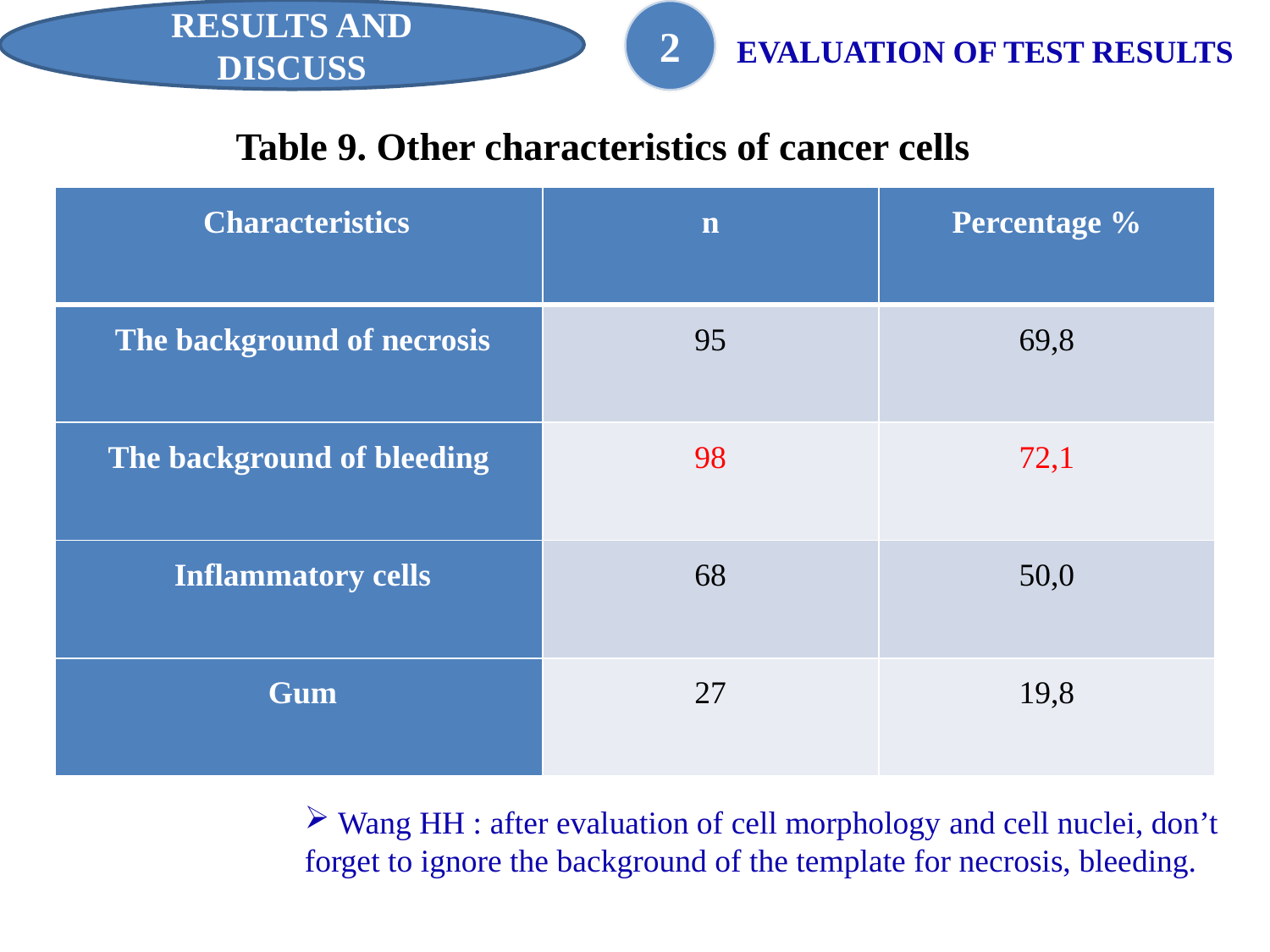

RESULTS AND
DISCUSS
2
EVALUATION OF TEST RESULTS

      Table 9. Other characteristics of cancer cells
| Characteristics | n | Percentage % |
| --- | --- | --- |
| The background of necrosis | 95 | 69,8 |
| The background of bleeding | 98 | 72,1 |
| Inflammatory cells | 68 | 50,0 |
| Gum | 27 | 19,8 |

 Wang HH : after evaluation of cell morphology and cell nuclei, don’t forget to ignore the background of the template for necrosis, bleeding.